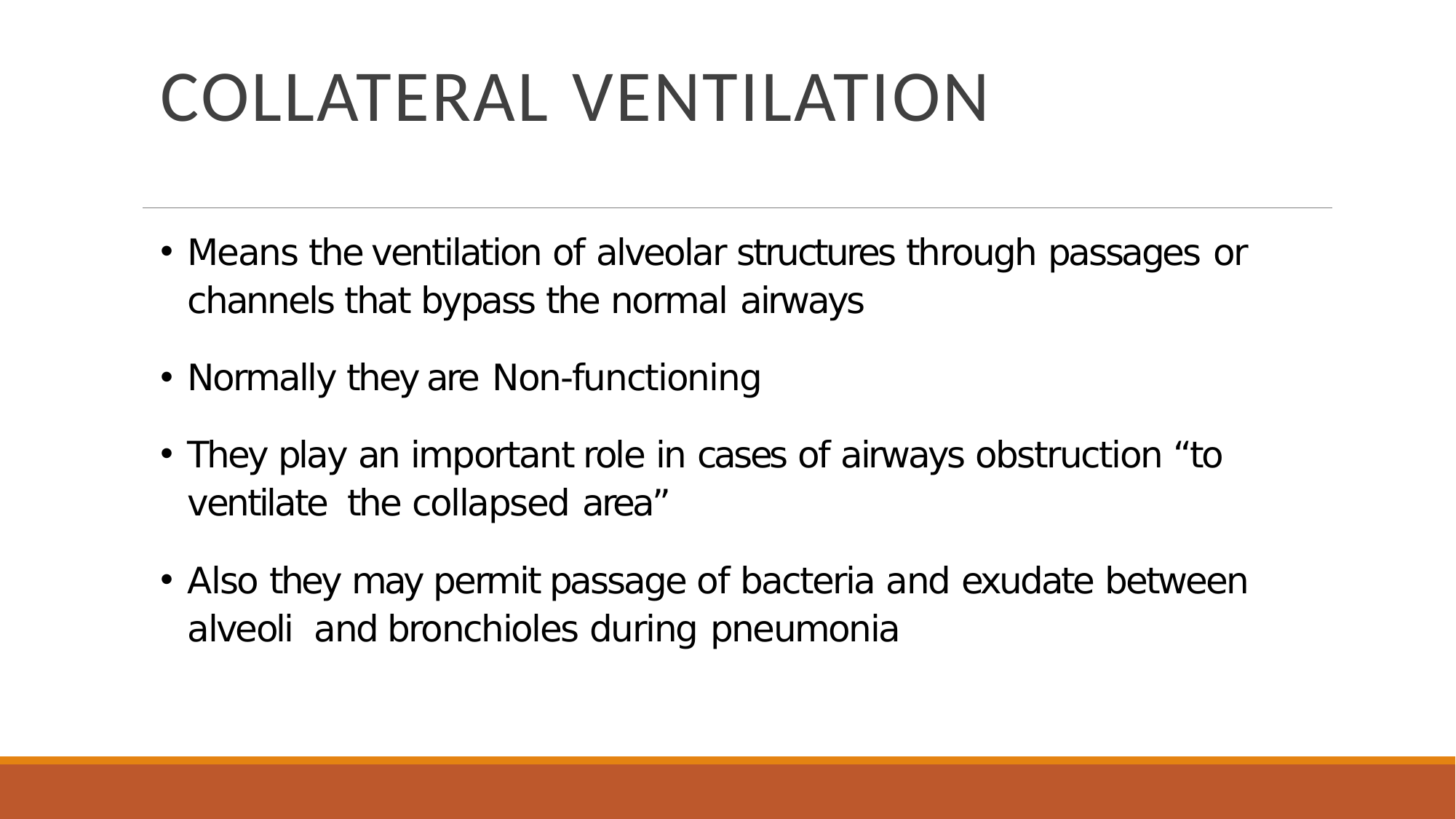

# COLLATERAL VENTILATION
Means the ventilation of alveolar structures through passages or
channels that bypass the normal airways
Normally they are Non-functioning
They play an important role in cases of airways obstruction “to ventilate  the collapsed area”
Also they may permit passage of bacteria and exudate between alveoli  and bronchioles during pneumonia